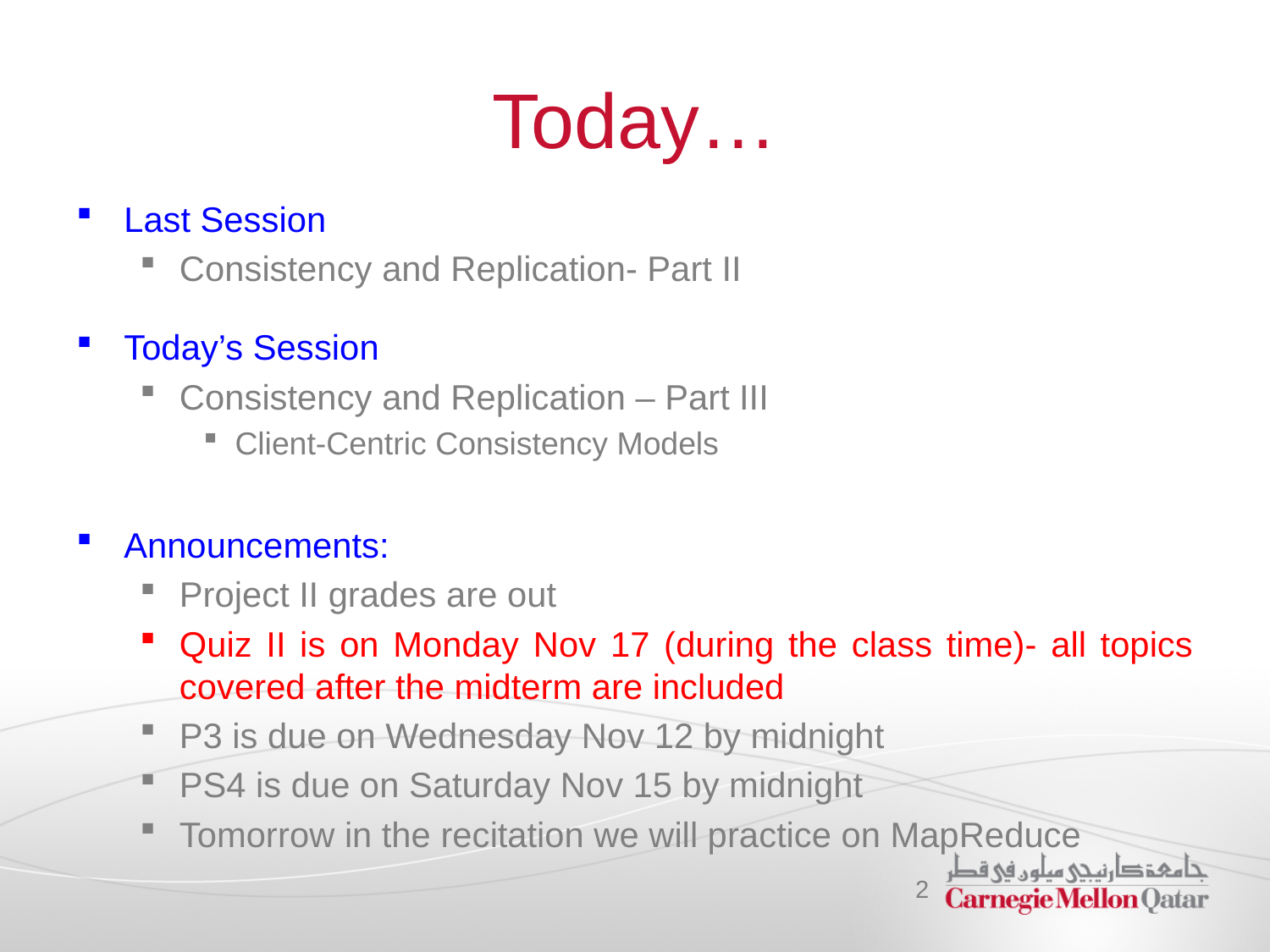

# Today…
Last Session
Consistency and Replication- Part II

Today’s Session
Consistency and Replication – Part III
Client-Centric Consistency Models

Announcements:
Project II grades are out
Quiz II is on Monday Nov 17 (during the class time)- all topics covered after the midterm are included
P3 is due on Wednesday Nov 12 by midnight
PS4 is due on Saturday Nov 15 by midnight
Tomorrow in the recitation we will practice on MapReduce
2